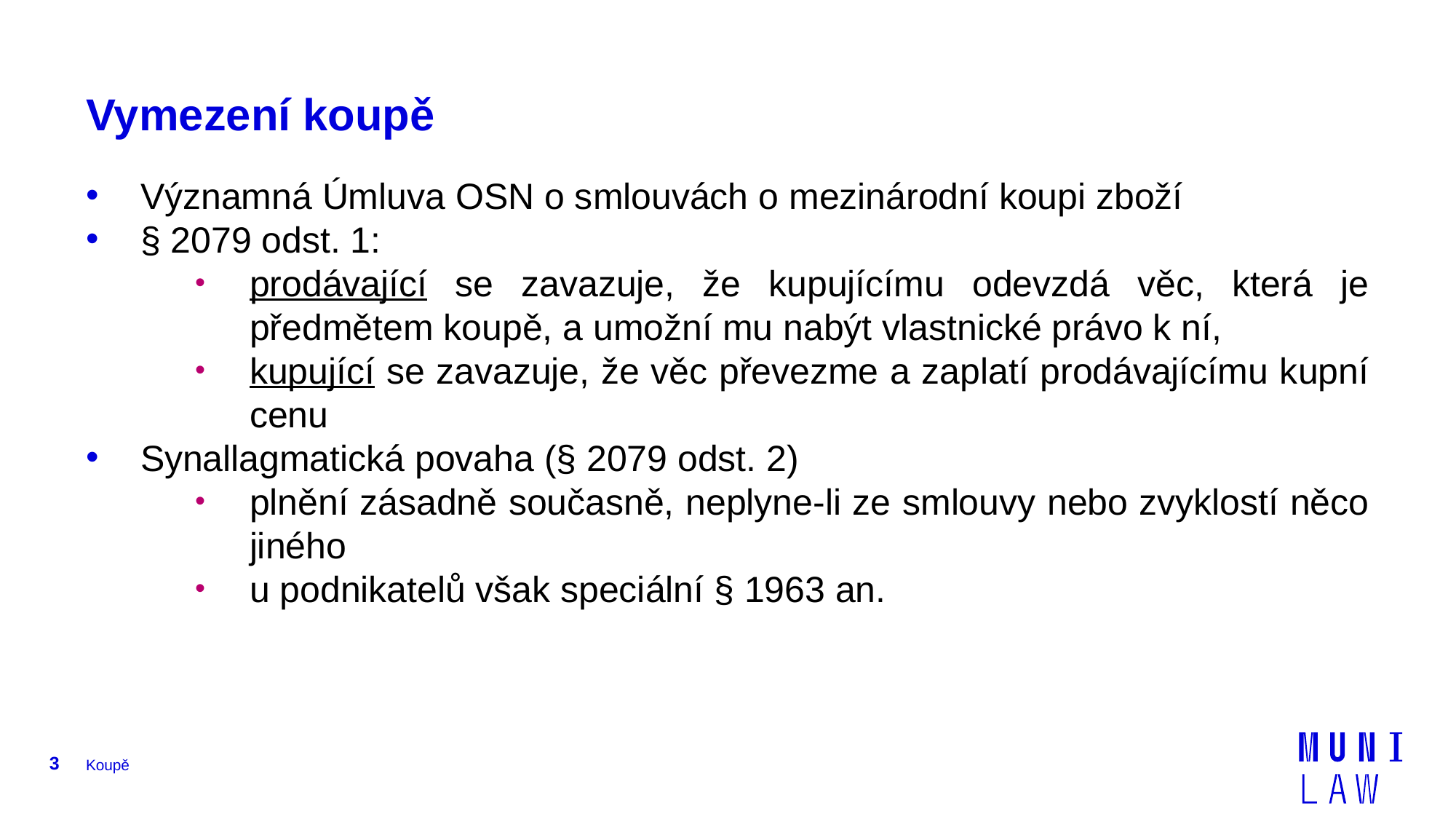

# Vymezení koupě
Významná Úmluva OSN o smlouvách o mezinárodní koupi zboží
§ 2079 odst. 1:
prodávající se zavazuje, že kupujícímu odevzdá věc, která je předmětem koupě, a umožní mu nabýt vlastnické právo k ní,
kupující se zavazuje, že věc převezme a zaplatí prodávajícímu kupní cenu
Synallagmatická povaha (§ 2079 odst. 2)
plnění zásadně současně, neplyne-li ze smlouvy nebo zvyklostí něco jiného
u podnikatelů však speciální § 1963 an.

3
Koupě